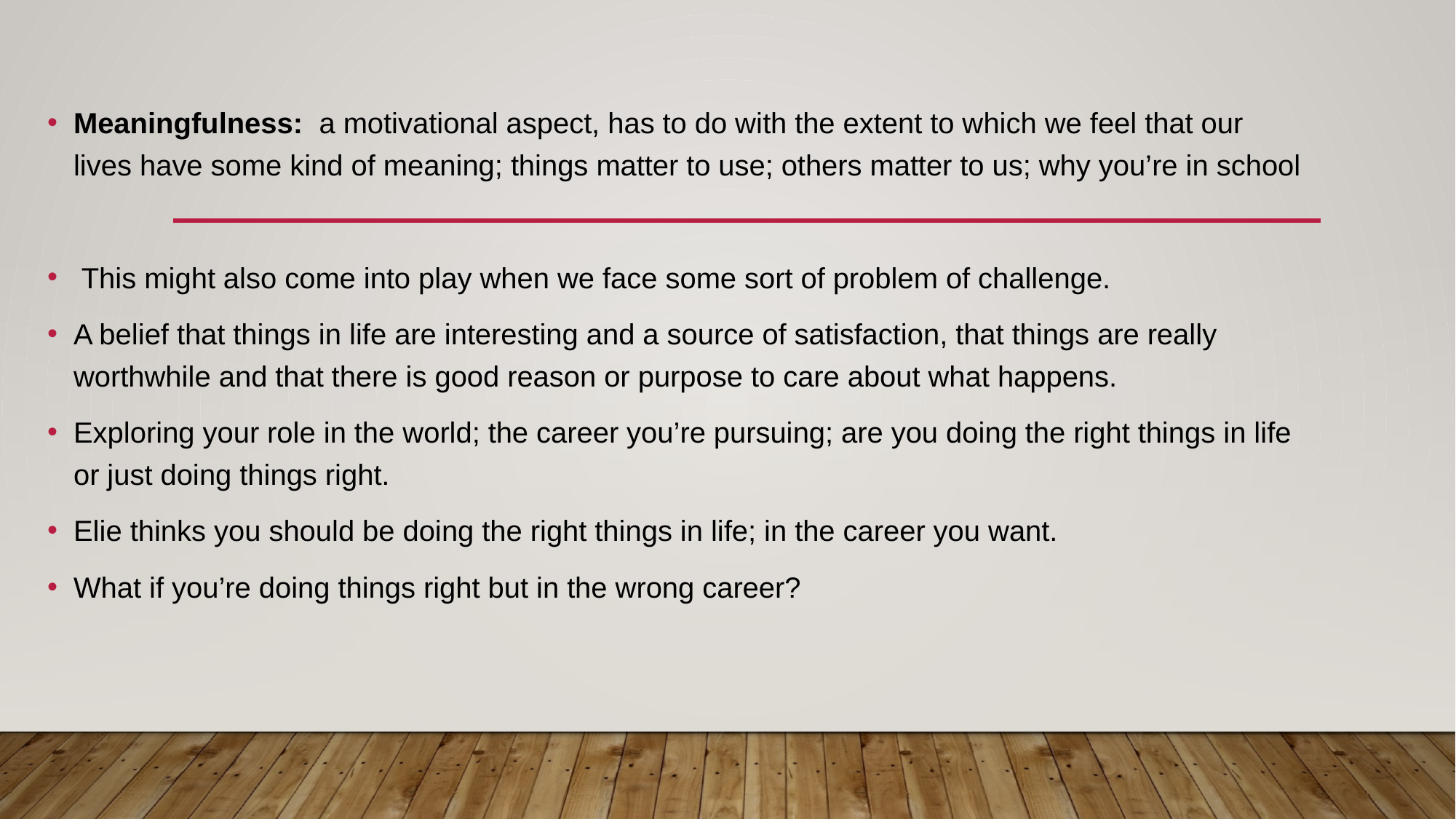

Meaningfulness:  a motivational aspect, has to do with the extent to which we feel that our lives have some kind of meaning; things matter to use; others matter to us; why you’re in school

 This might also come into play when we face some sort of problem of challenge.
A belief that things in life are interesting and a source of satisfaction, that things are really worthwhile and that there is good reason or purpose to care about what happens.
Exploring your role in the world; the career you’re pursuing; are you doing the right things in life or just doing things right.
Elie thinks you should be doing the right things in life; in the career you want.
What if you’re doing things right but in the wrong career?